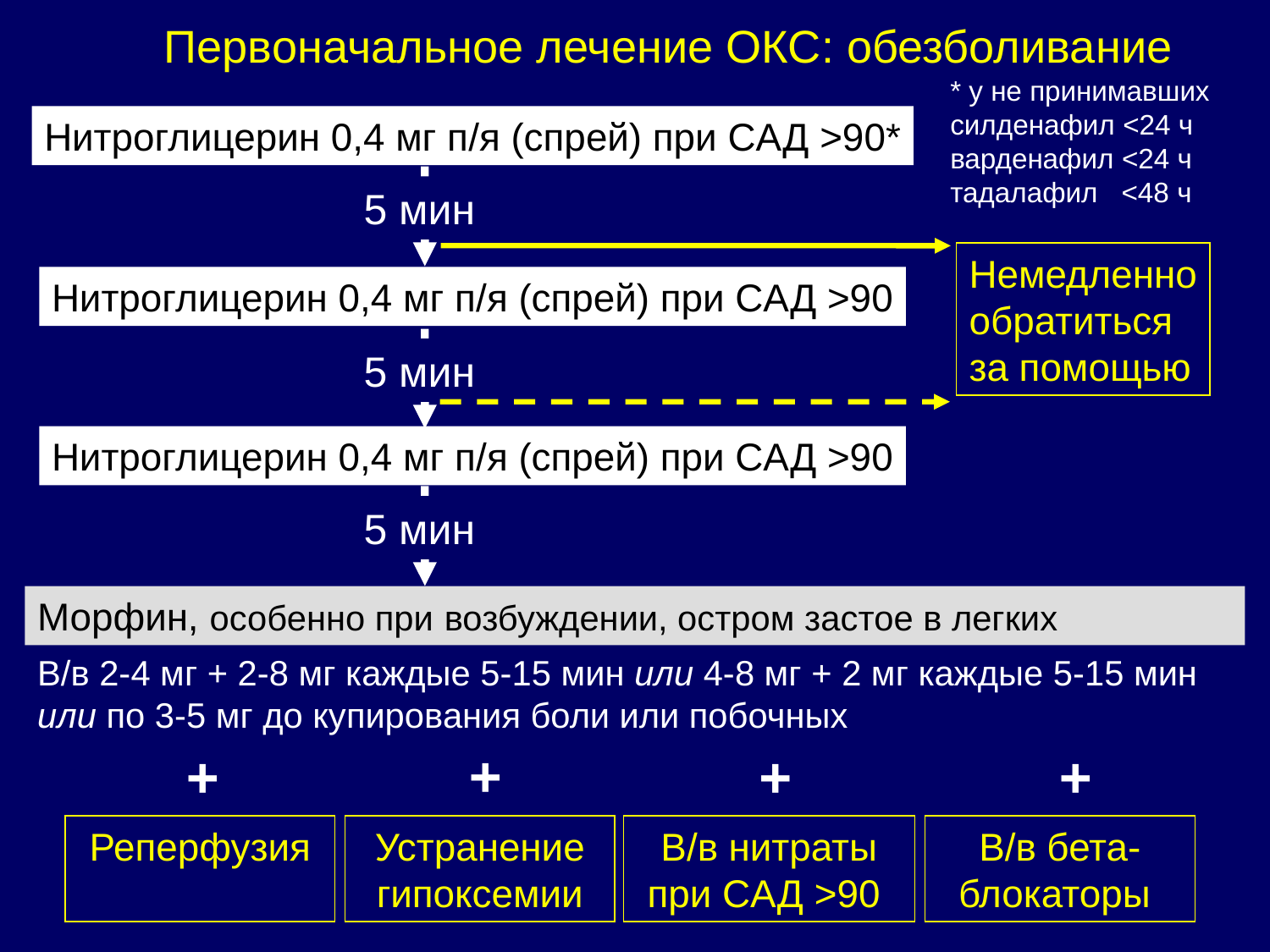

Первоначальное лечение ОКС: обезболивание
* у не принимавших
силденафил <24 ч
варденафил <24 ч
тадалафил   <48 ч
Нитроглицерин 0,4 мг п/я (спрей) при CАД >90*

5 мин
Немедленно
обратиться
за помощью

Нитроглицерин 0,4 мг п/я (спрей) при CАД >90

5 мин

Нитроглицерин 0,4 мг п/я (спрей) при CАД >90

5 мин
Морфин, особенно при возбуждении, остром застое в легких
В/в 2-4 мг + 2-8 мг каждые 5-15 мин или 4-8 мг + 2 мг каждые 5-15 мин
или по 3-5 мг до купирования боли или побочных
+
+
+
+
Реперфузия

Устранение
гипоксемии
В/в нитраты
при CАД >90
В/в бета-блокаторы